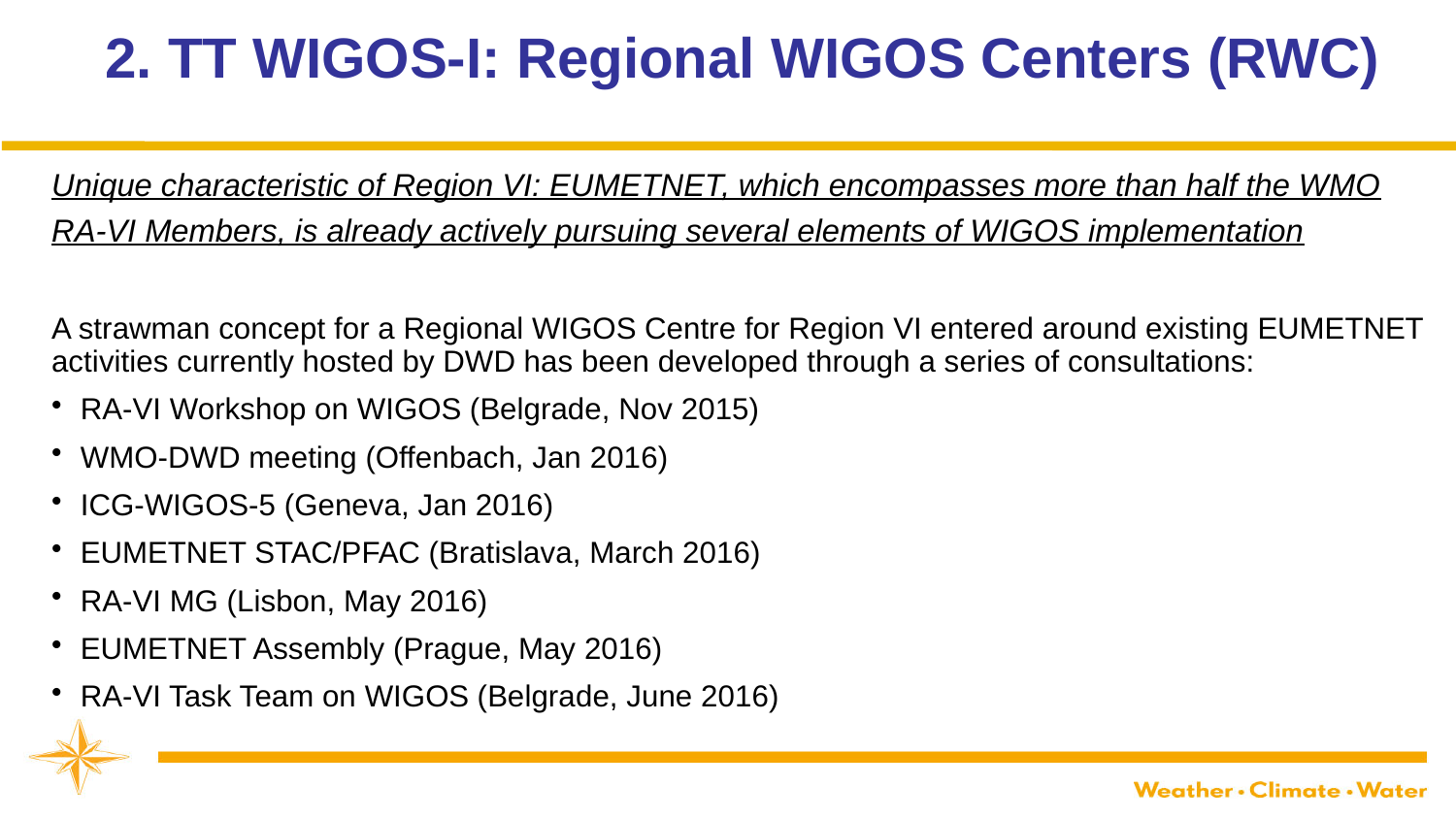

# 2. TT WIGOS-I: Regional WIGOS Centers (RWC)
Unique characteristic of Region VI: EUMETNET, which encompasses more than half the WMO RA-VI Members, is already actively pursuing several elements of WIGOS implementation

A strawman concept for a Regional WIGOS Centre for Region VI entered around existing EUMETNET activities currently hosted by DWD has been developed through a series of consultations:
RA-VI Workshop on WIGOS (Belgrade, Nov 2015)
WMO-DWD meeting (Offenbach, Jan 2016)
ICG-WIGOS-5 (Geneva, Jan 2016)
EUMETNET STAC/PFAC (Bratislava, March 2016)
RA-VI MG (Lisbon, May 2016)
EUMETNET Assembly (Prague, May 2016)
RA-VI Task Team on WIGOS (Belgrade, June 2016)